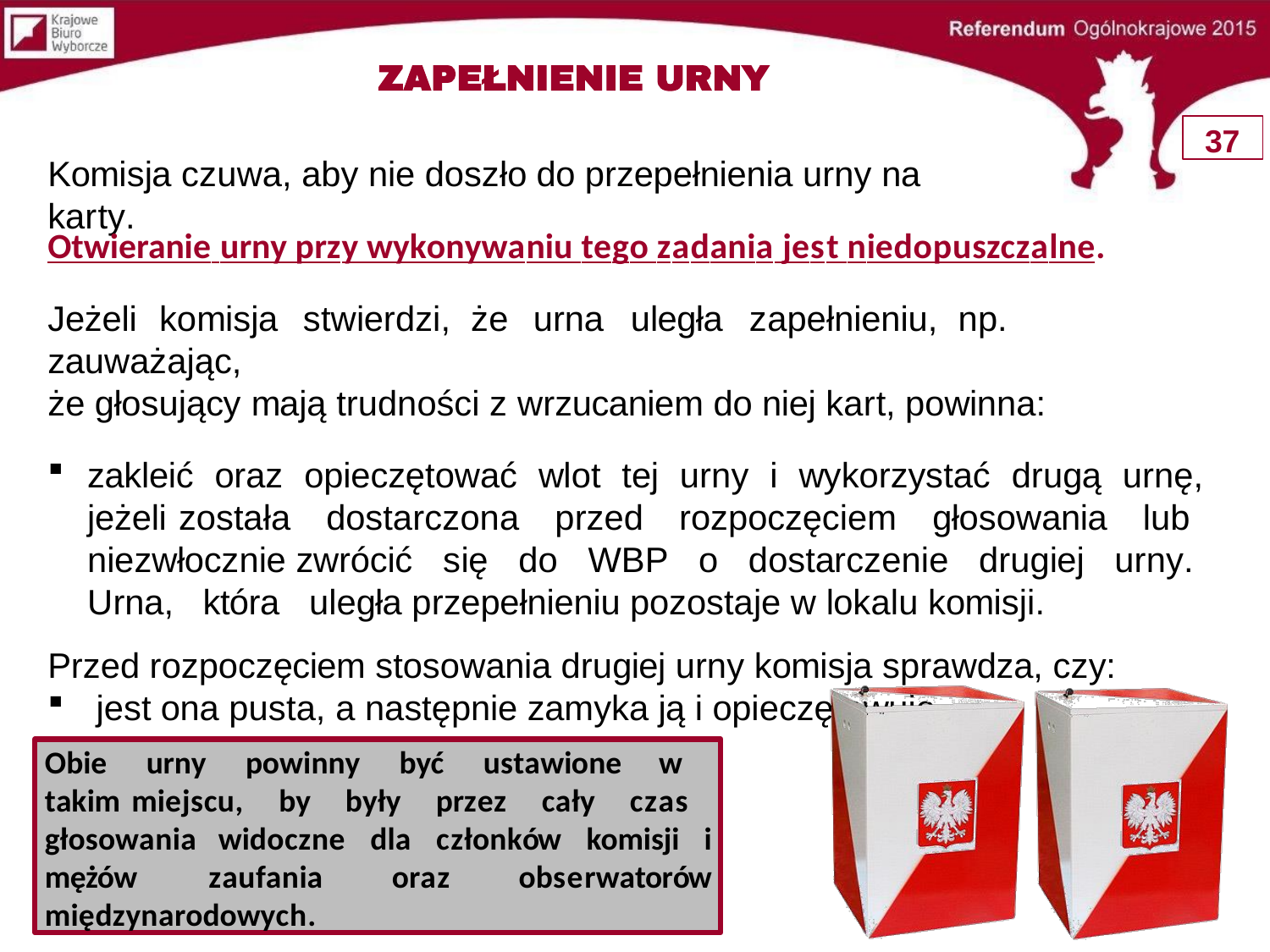

# ZAPEŁNIENIE URNY
37
Komisja czuwa, aby nie doszło do przepełnienia urny na karty.
Otwieranie urny przy wykonywaniu tego zadania jest niedopuszczalne.
Jeżeli	komisja	stwierdzi,	że	urna	uległa	zapełnieniu,	np.	zauważając,
że głosujący mają trudności z wrzucaniem do niej kart, powinna:
zakleić  oraz  opieczętować  wlot  tej  urny  i  wykorzystać  drugą  urnę,  jeżeli została   dostarczona   przed   rozpoczęciem   głosowania   lub   niezwłocznie zwrócić   się   do   WBP   o   dostarczenie   drugiej   urny.   Urna,   która   uległa przepełnieniu pozostaje w lokalu komisji.
Przed rozpoczęciem stosowania drugiej urny komisja sprawdza, czy:
jest ona pusta, a następnie zamyka ją i opieczętowuje.

Obie    urny    powinny    być    ustawione    w    takim miejscu,   by   były   przez   cały   czas   głosowania widoczne dla członków komisji i mężów zaufania oraz obserwatorów międzynarodowych.